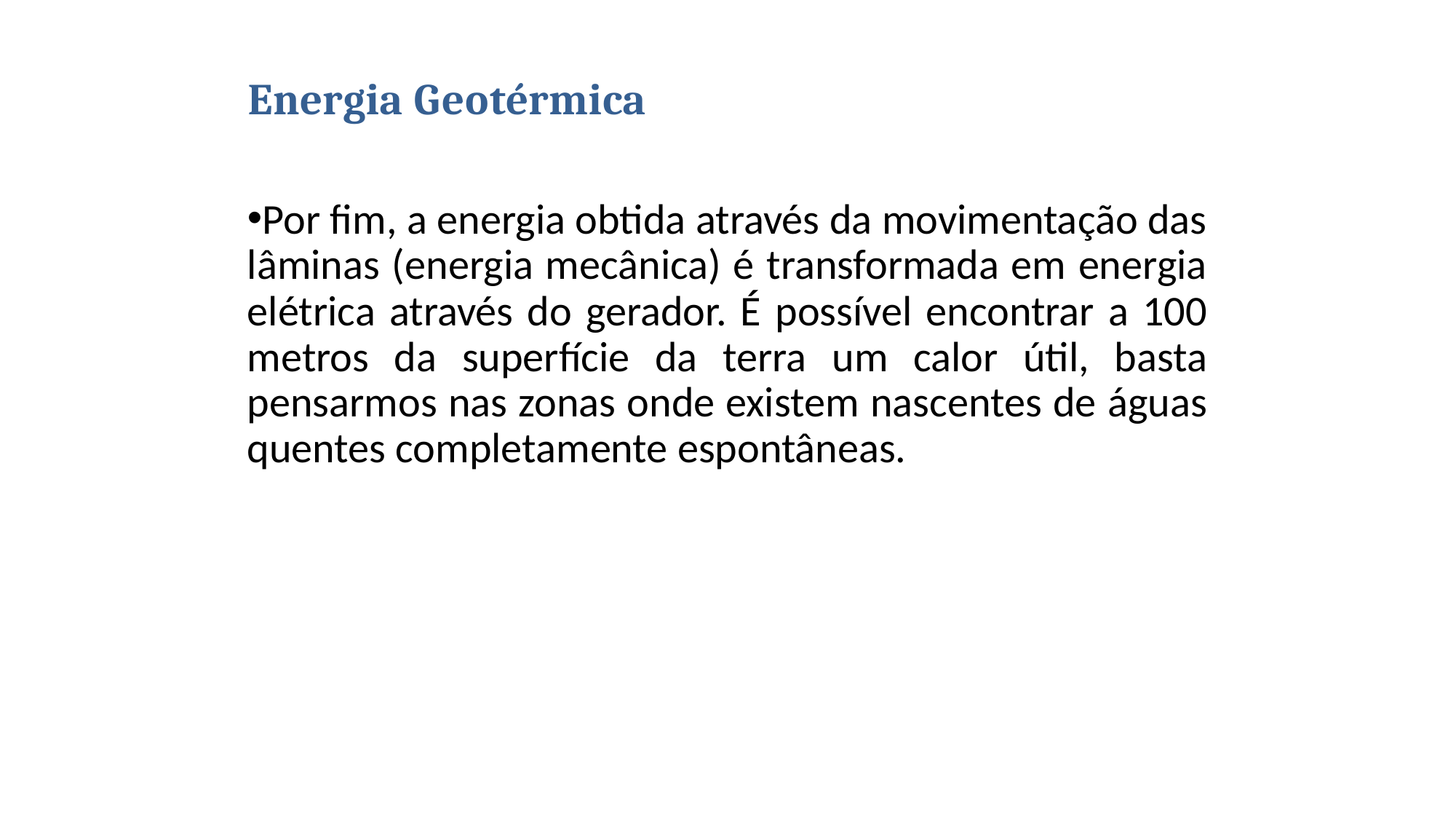

# Energia Geotérmica
Por fim, a energia obtida através da movimentação das lâminas (energia mecânica) é transformada em energia elétrica através do gerador. É possível encontrar a 100 metros da superfície da terra um calor útil, basta pensarmos nas zonas onde existem nascentes de águas quentes completamente espontâneas.